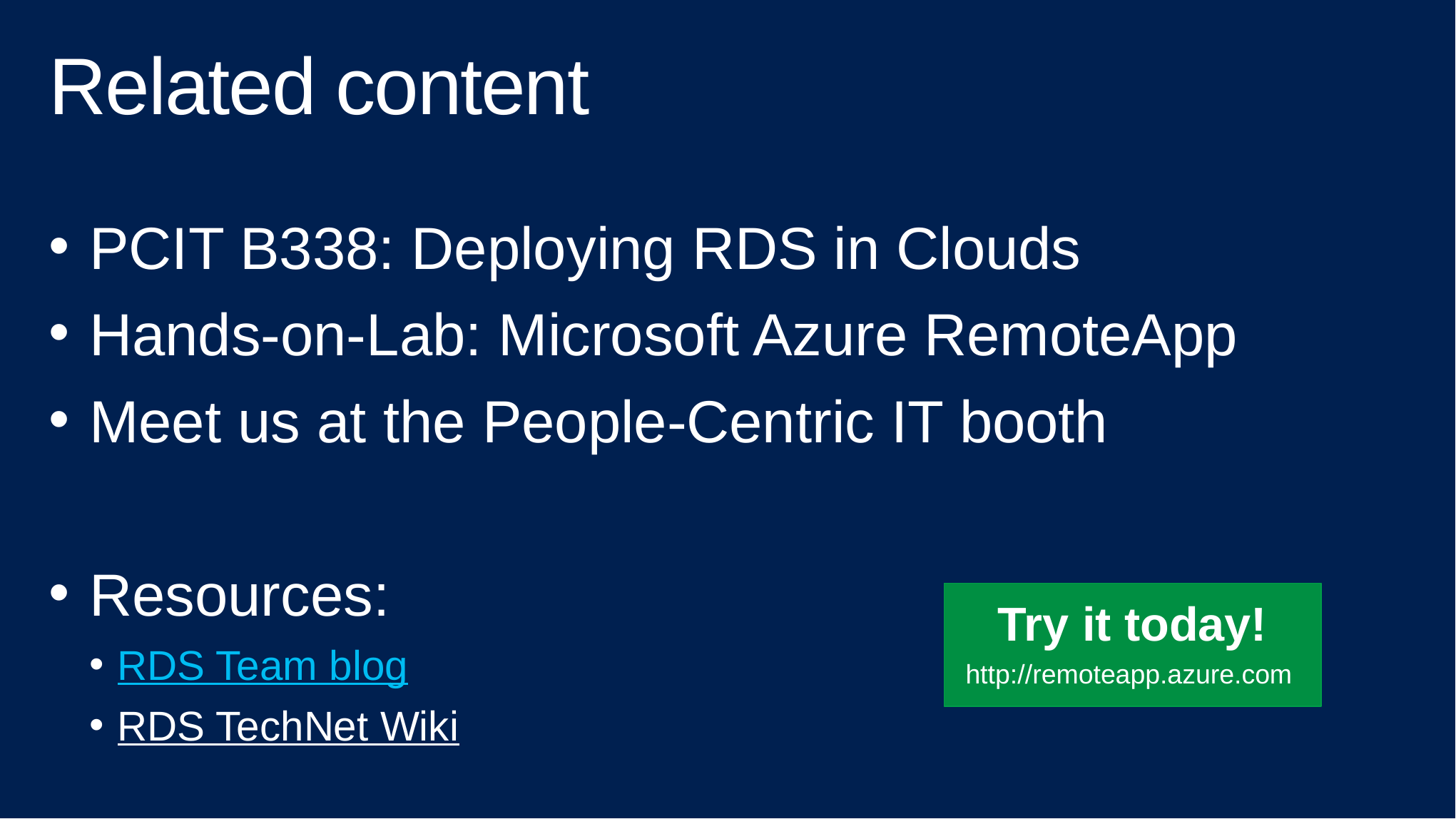

# Related content
PCIT B338: Deploying RDS in Clouds
Hands-on-Lab: Microsoft Azure RemoteApp
Meet us at the People-Centric IT booth

Resources:
RDS Team blog
RDS TechNet Wiki

Try it today!
http://remoteapp.azure.com